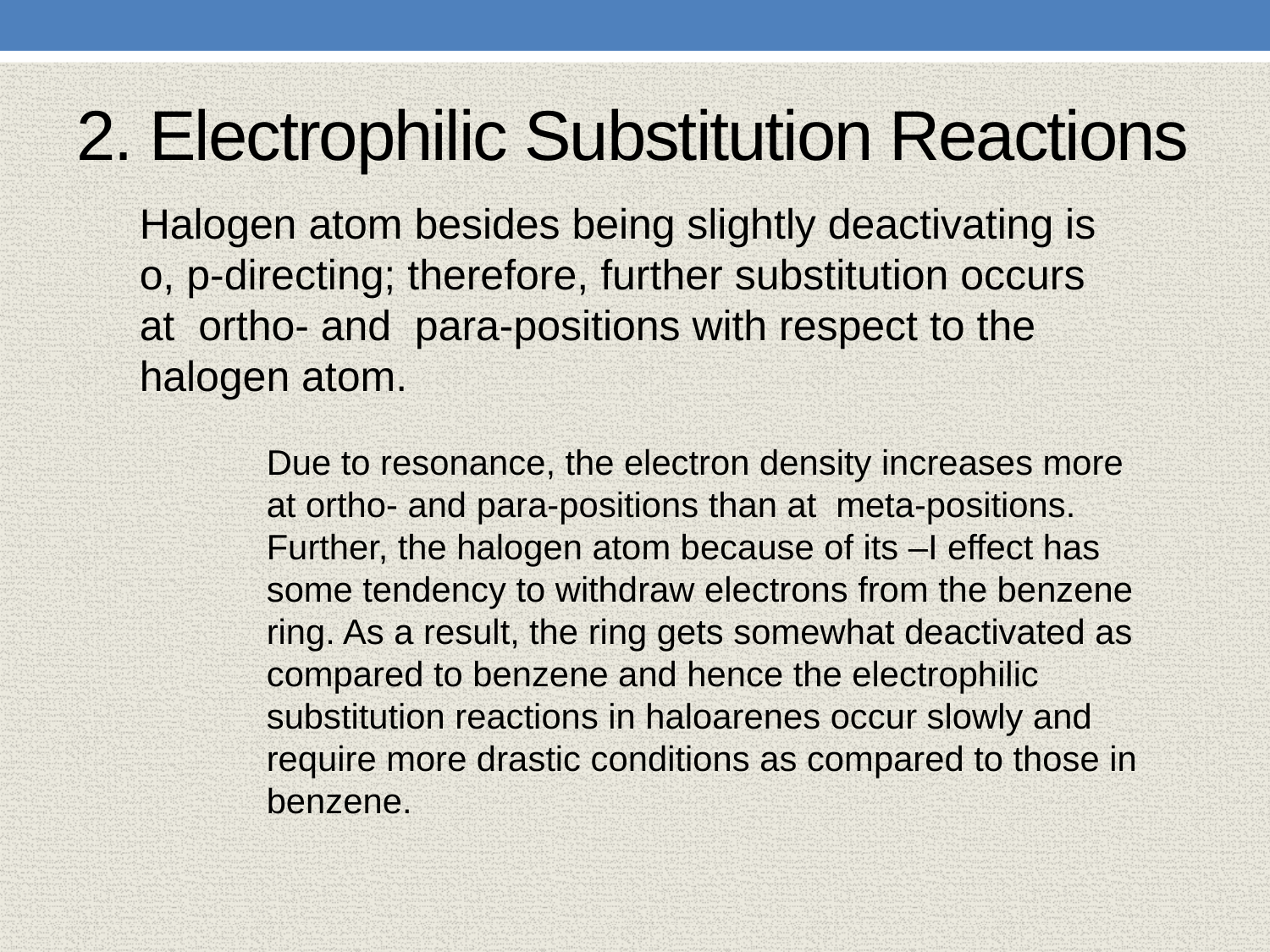

# 2. Electrophilic Substitution Reactions
Halogen atom besides being slightly deactivating is  o, p-directing; therefore, further substitution occurs at  ortho- and  para-positions with respect to the halogen atom.
Due to resonance, the electron density increases more at ortho- and para-positions than at  meta-positions. Further, the halogen atom because of its –I effect has some tendency to withdraw electrons from the benzene ring. As a result, the ring gets somewhat deactivated as compared to benzene and hence the electrophilic substitution reactions in haloarenes occur slowly and require more drastic conditions as compared to those in benzene.